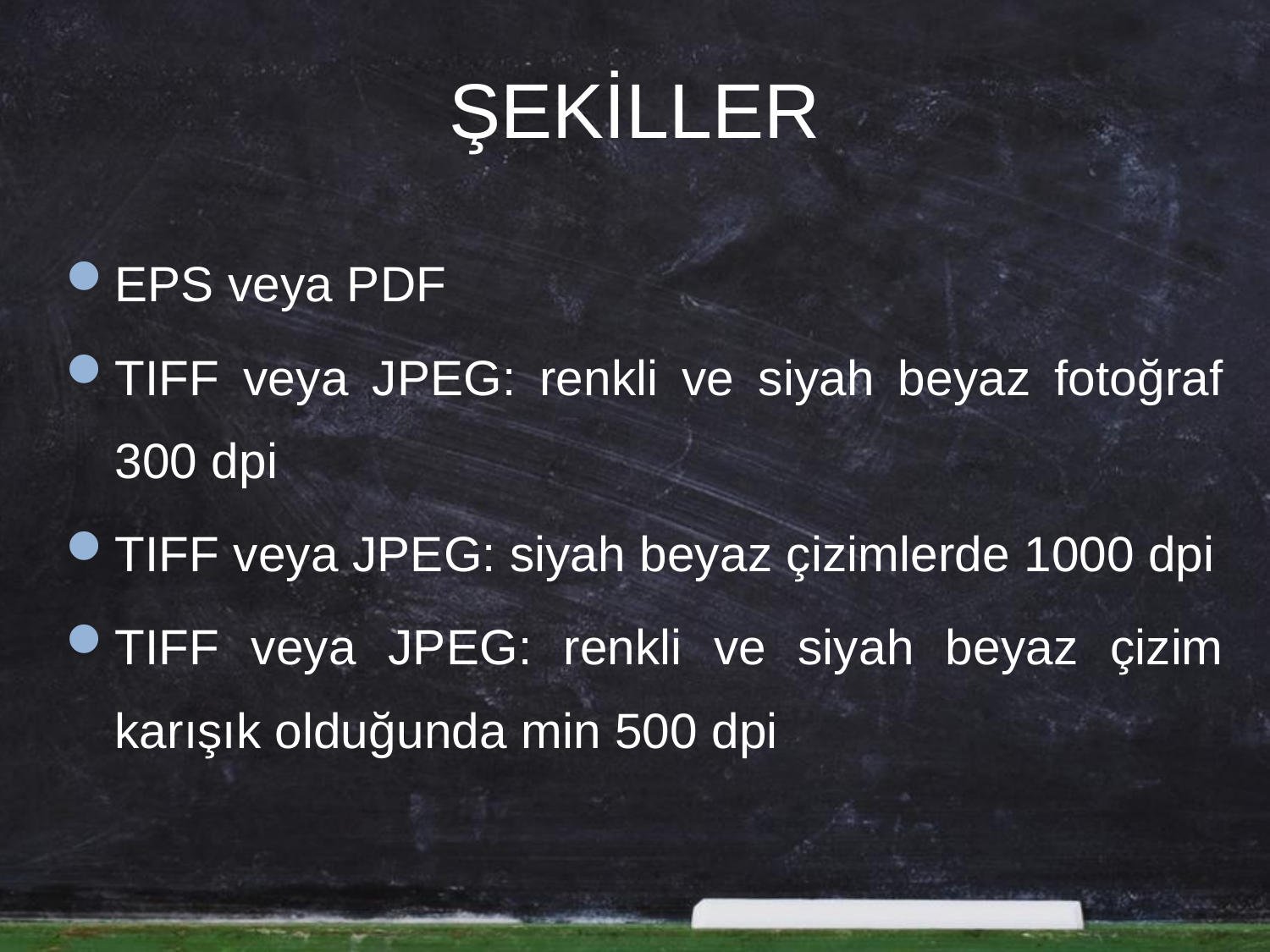

# ŞEKİLLER
EPS veya PDF
TIFF veya JPEG: renkli ve siyah beyaz fotoğraf 300 dpi
TIFF veya JPEG: siyah beyaz çizimlerde 1000 dpi
TIFF veya JPEG: renkli ve siyah beyaz çizim karışık olduğunda min 500 dpi